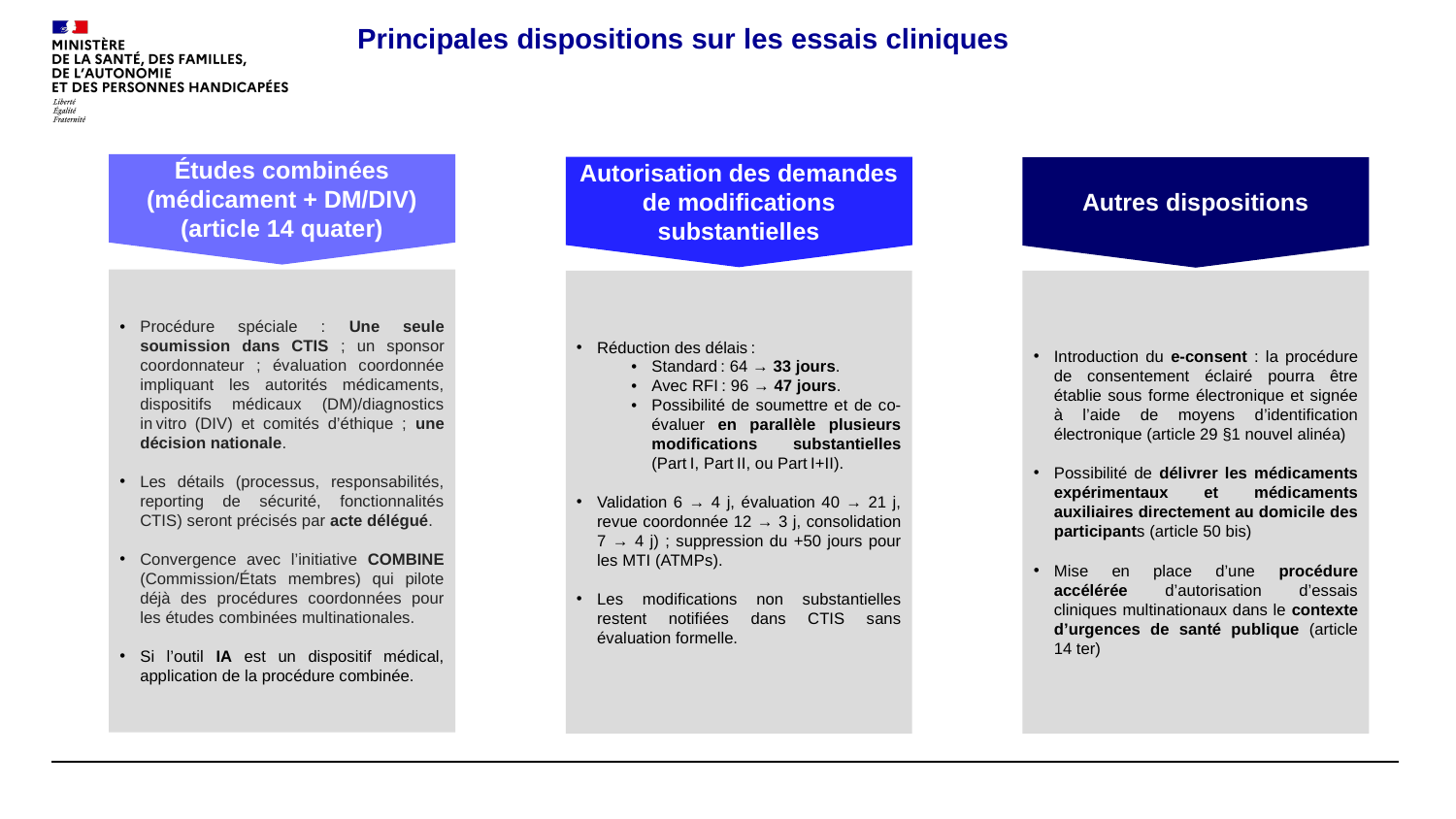

Principales dispositions sur les essais cliniques
Études combinées (médicament + DM/DIV)
(article 14 quater)
Autorisation des demandes de modifications substantielles
Autres dispositions

Procédure spéciale : ­Une seule soumission dans CTIS ; un sponsor coordonnateur ; évaluation coordonnée impliquant les autorités médicaments, dispositifs médicaux (DM)/diagnostics in vitro (DIV) et comités d’éthique ; une décision nationale.

Les détails (processus, responsabilités, reporting de sécurité, fonctionnalités CTIS) seront précisés par acte délégué.

­Convergence avec l’initiative COMBINE (Commission/États membres) qui pilote déjà des procédures coordonnées pour les études combinées multinationales.

Si l’outil IA est un dispositif médical, application de la procédure combinée.

­Réduction des délais :
Standard : 64 → 33 jours.
Avec RFI : 96 → 47 jours.
Possibilité de soumettre et de co-évaluer en parallèle plusieurs modifications substantielles (Part I, Part II, ou Part I+II).

Validation 6 → 4 j, évaluation 40 → 21 j, revue coordonnée 12 → 3 j, consolidation 7 → 4 j) ; suppression du +50 jours pour les MTI (ATMPs).

­Les modifications non substantielles restent notifiées dans CTIS sans évaluation formelle.

Introduction du e-consent : la procédure de consentement éclairé pourra être établie sous forme électronique et signée à l’aide de moyens d’identification électronique (article 29 §1 nouvel alinéa)

Possibilité de délivrer les médicaments expérimentaux et médicaments auxiliaires directement au domicile des participants (article 50 bis)

­Mise en place d’une procédure accélérée d’autorisation d’essais cliniques multinationaux dans le contexte d’urgences de santé publique (article 14 ter)
10